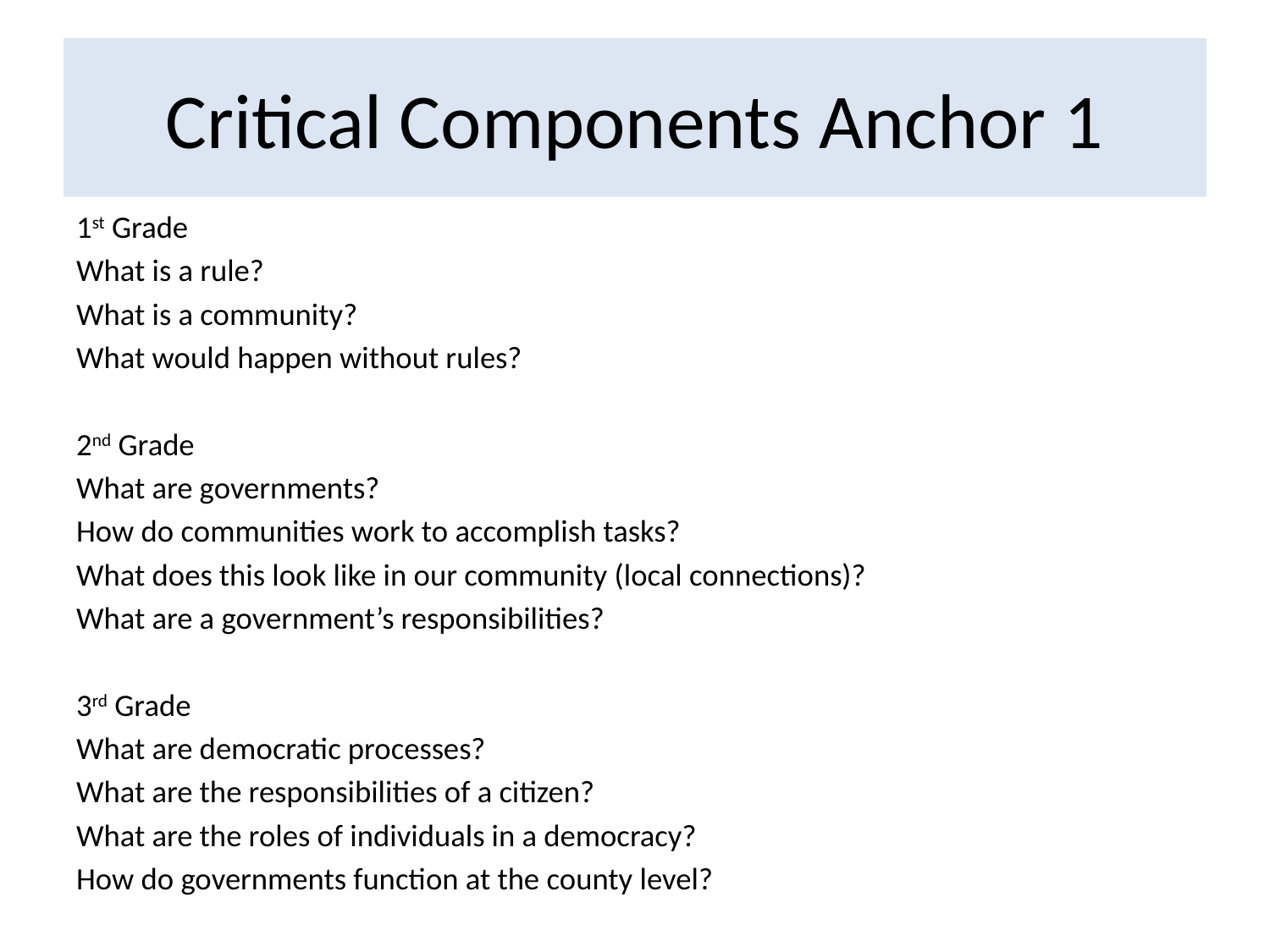

# Critical Components Anchor 1
1st Grade
What is a rule?
What is a community?
What would happen without rules?

2nd Grade
What are governments?
How do communities work to accomplish tasks?
What does this look like in our community (local connections)?
What are a government’s responsibilities?

3rd Grade
What are democratic processes?
What are the responsibilities of a citizen?
What are the roles of individuals in a democracy?
How do governments function at the county level?